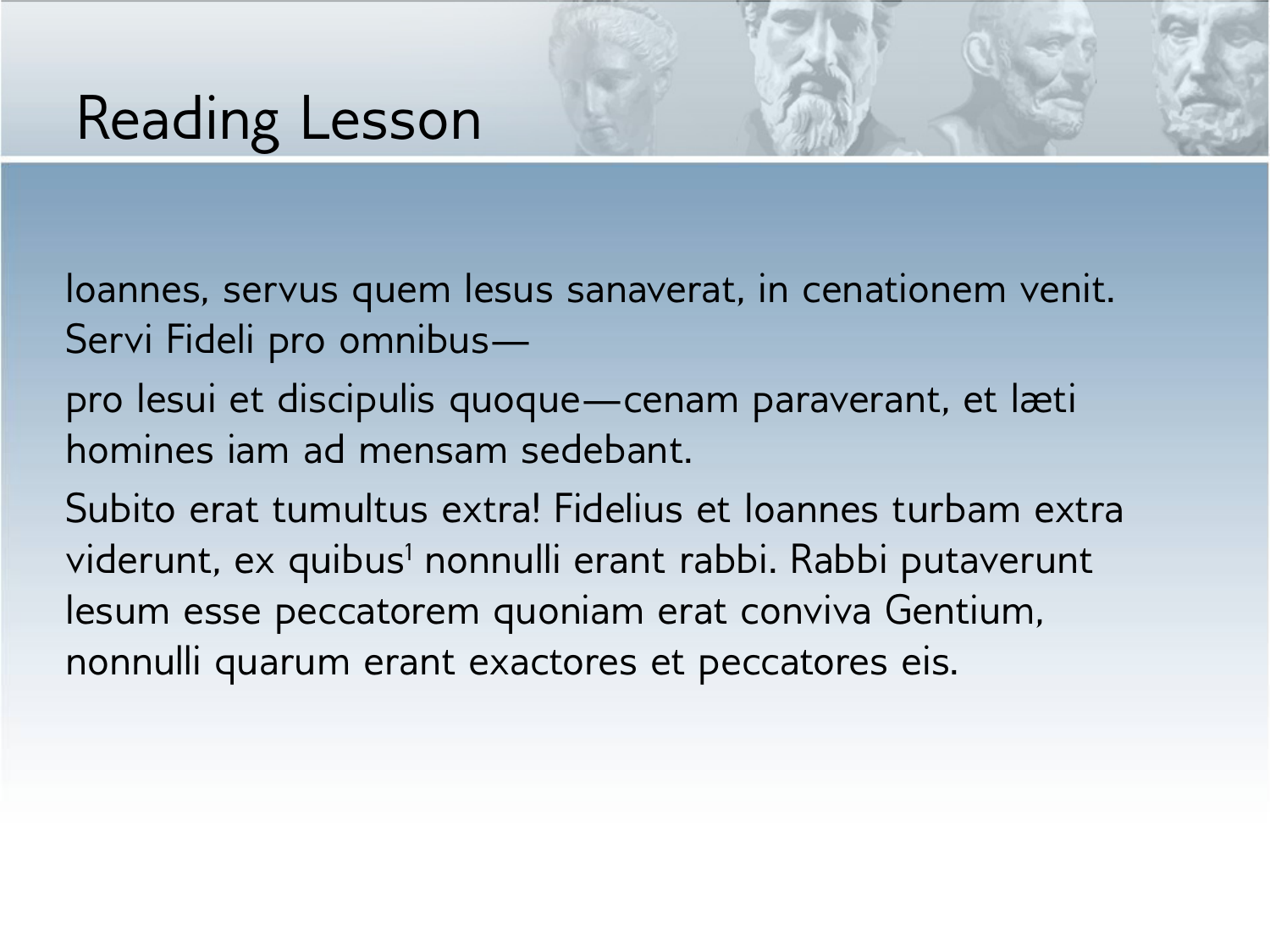

# Reading Lesson
Ioannes, servus quem Iesus sanaverat, in cenationem venit. Servi Fideli pro omnibus—
pro Iesui et discipulis quoque—cenam paraverant, et laeti homines iam ad mensam sedebant.
Subito erat tumultus extra! Fidelius et Ioannes turbam extra viderunt, ex quibus1 nonnulli erant rabbi. Rabbi putaverunt Iesum esse peccatorem quoniam erat conviva Gentium, nonnulli quarum erant exactores et peccatores eis.